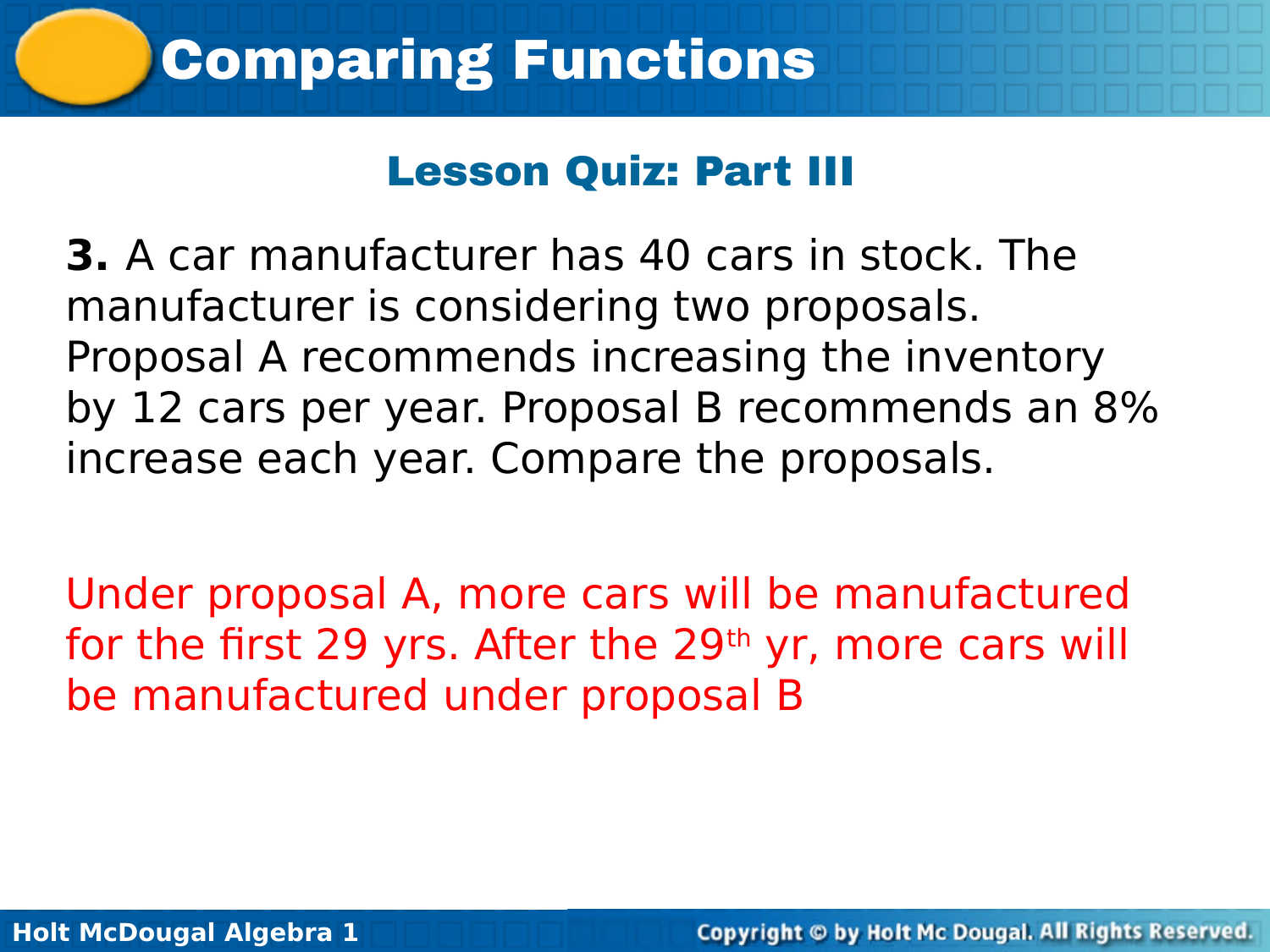

Lesson Quiz: Part III
3. A car manufacturer has 40 cars in stock. The manufacturer is considering two proposals. Proposal A recommends increasing the inventory by 12 cars per year. Proposal B recommends an 8% increase each year. Compare the proposals.
Under proposal A, more cars will be manufactured for the first 29 yrs. After the 29th yr, more cars will be manufactured under proposal B